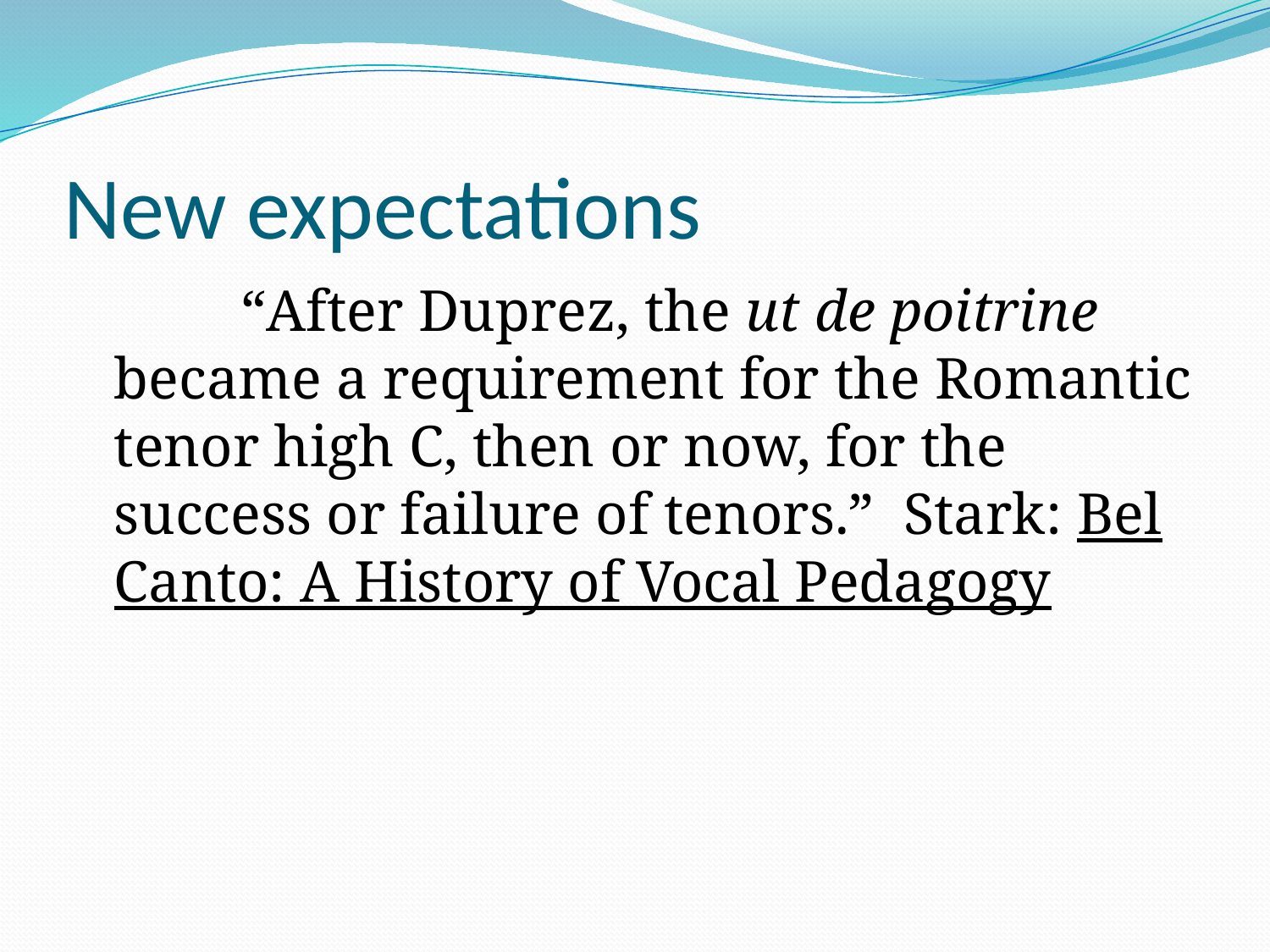

# New expectations
		“After Duprez, the ut de poitrine became a requirement for the Romantic tenor high C, then or now, for the success or failure of tenors.”  Stark: Bel Canto: A History of Vocal Pedagogy